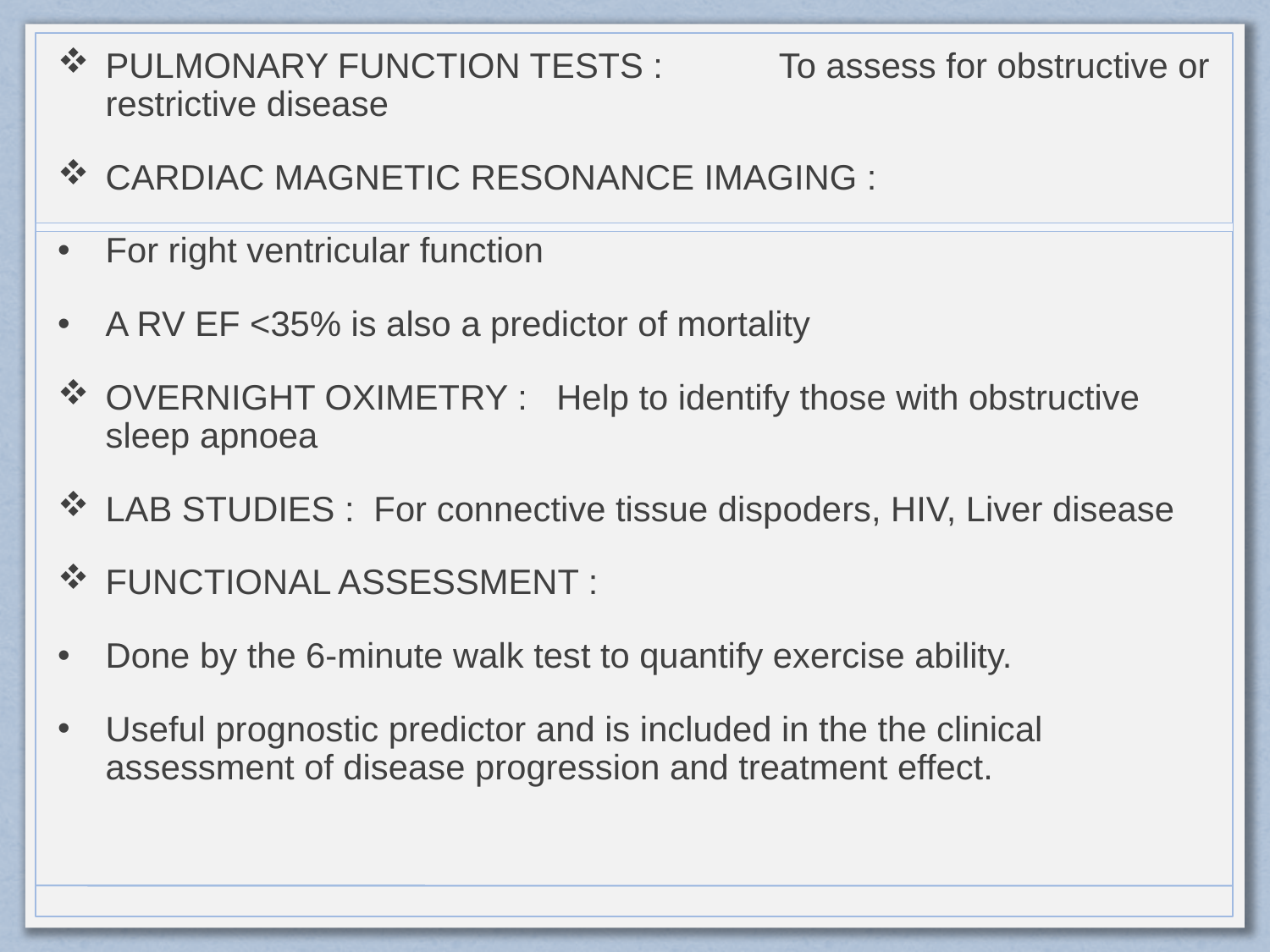

PULMONARY FUNCTION TESTS :	    To assess for obstructive or restrictive disease
CARDIAC MAGNETIC RESONANCE IMAGING :
For right ventricular function
A RV EF <35% is also a predictor of mortality
OVERNIGHT OXIMETRY :   Help to identify those with obstructive sleep apnoea
LAB STUDIES :  For connective tissue dispoders, HIV, Liver disease
FUNCTIONAL ASSESSMENT :
Done by the 6-minute walk test to quantify exercise ability.
Useful prognostic predictor and is included in the the clinical assessment of disease progression and treatment effect.